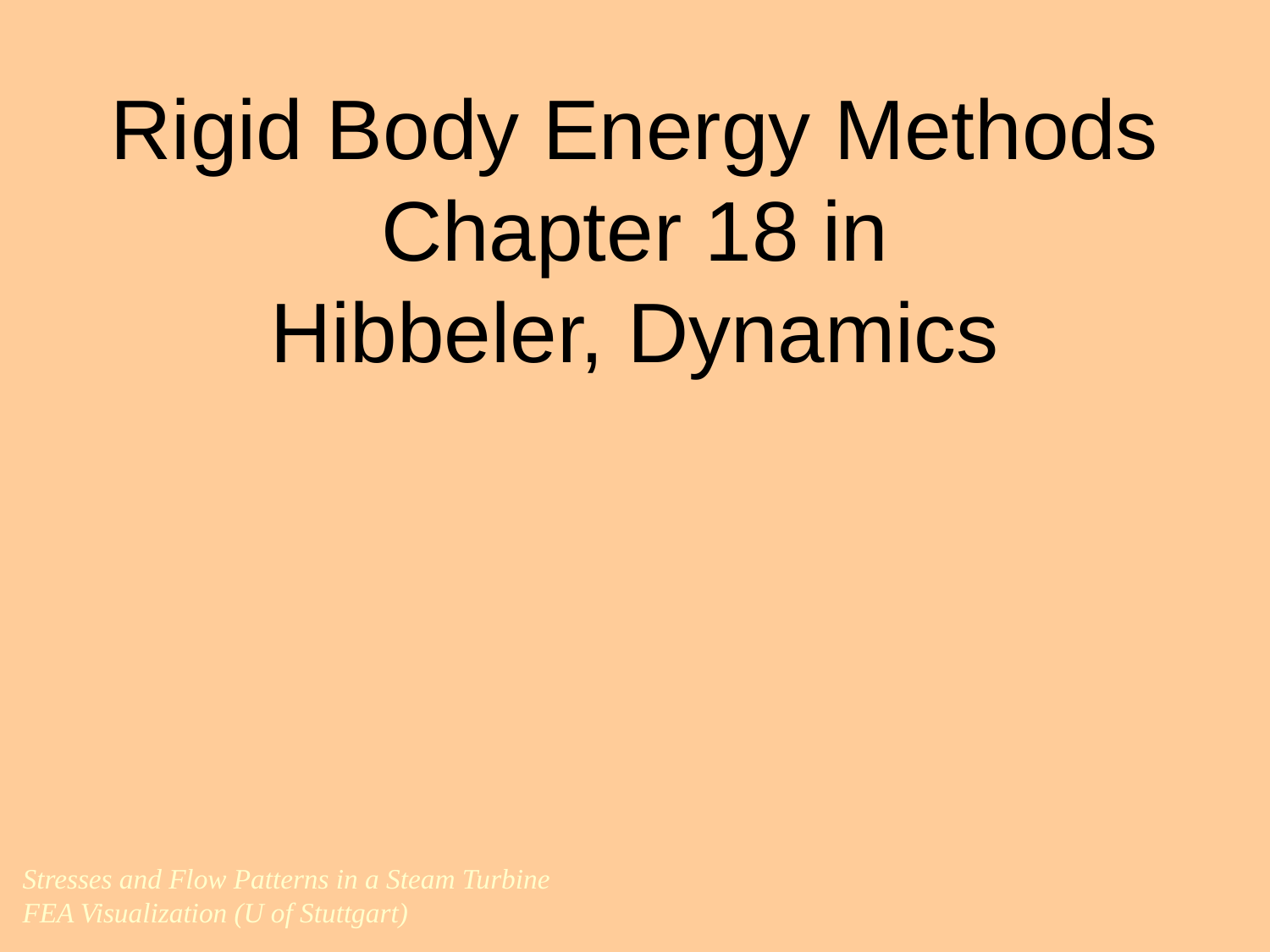

Rigid Body Energy Methods
Chapter 18 in
Hibbeler, Dynamics
Stresses and Flow Patterns in a Steam Turbine
FEA Visualization (U of Stuttgart)